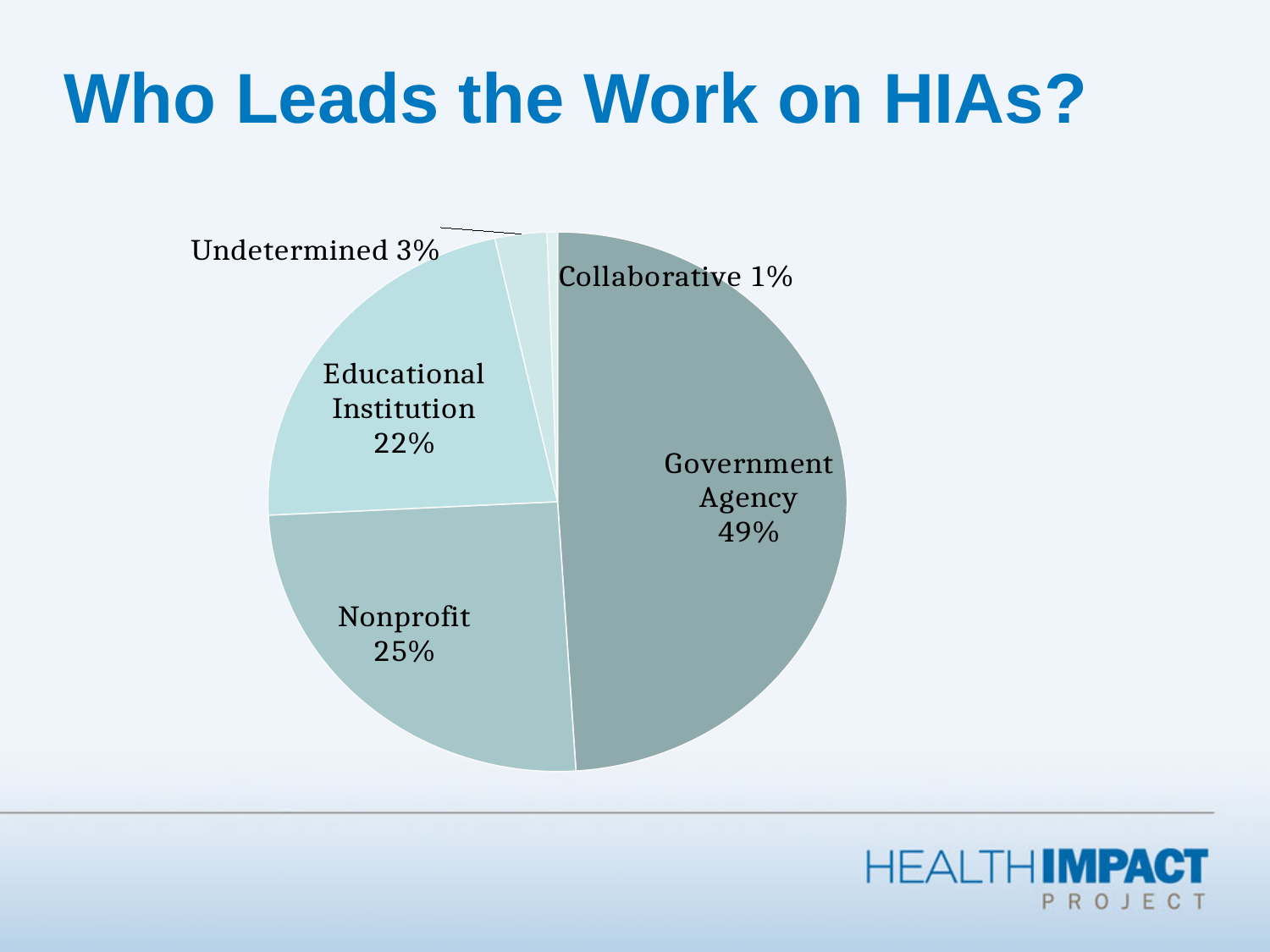

# Who Leads the Work on HIAs?

### Chart

| Category |
|---|

### Chart

| Category |  |
|---|---|
| Government Agency | 169.0 |
| Nonprofit | 87.0 |
| Educational Institution | 77.0 |
| Undetermined | 10.0 |
| Collaborative | 2.0 |